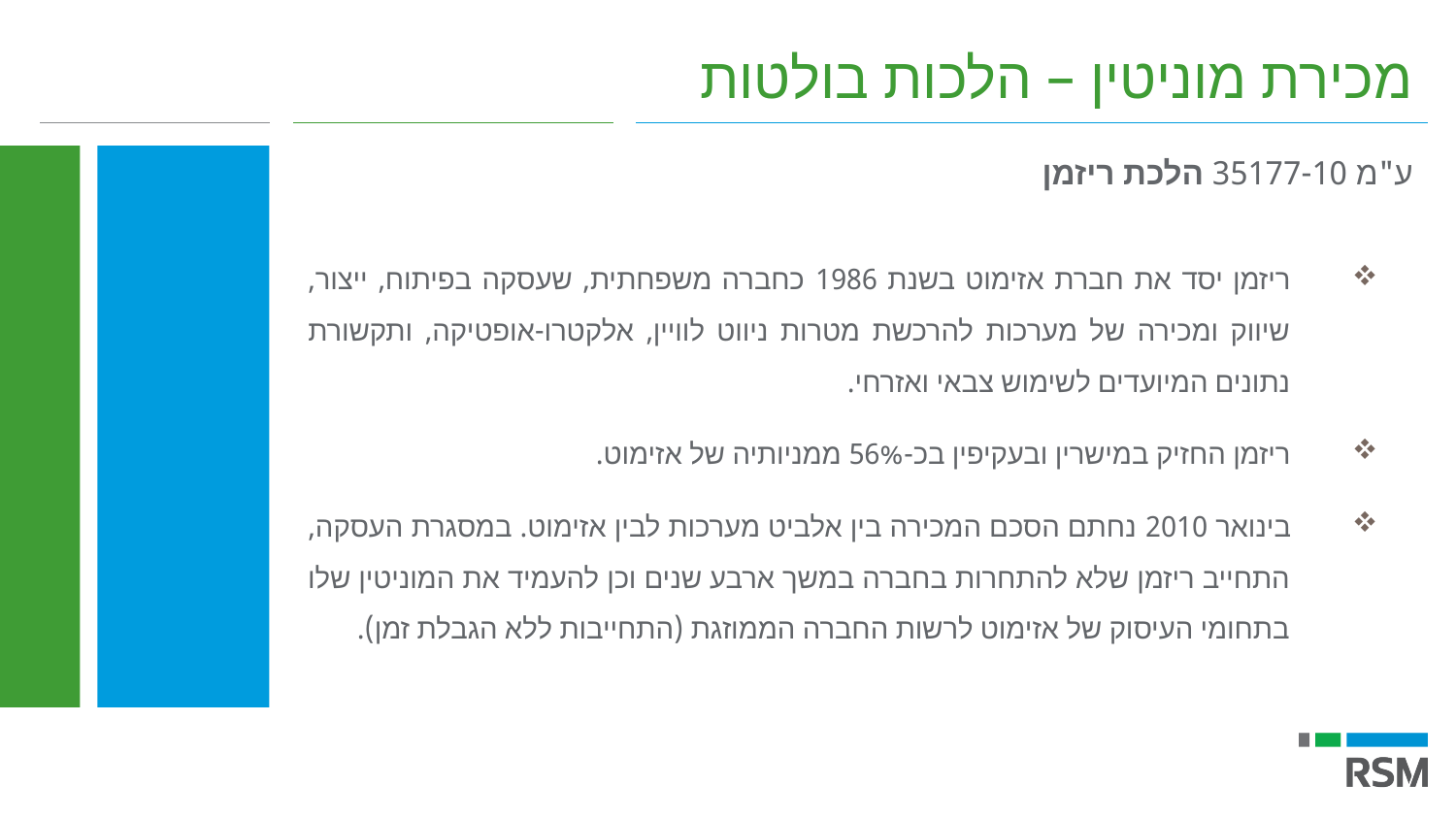

מכירת מוניטין – הלכות בולטות
ע"מ 35177-10 הלכת ריזמן
ריזמן יסד את חברת אזימוט בשנת 1986 כחברה משפחתית, שעסקה בפיתוח, ייצור, שיווק ומכירה של מערכות להרכשת מטרות ניווט לוויין, אלקטרו-אופטיקה, ותקשורת נתונים המיועדים לשימוש צבאי ואזרחי.
ריזמן החזיק במישרין ובעקיפין בכ-56% ממניותיה של אזימוט.
בינואר 2010 נחתם הסכם המכירה בין אלביט מערכות לבין אזימוט. במסגרת העסקה, התחייב ריזמן שלא להתחרות בחברה במשך ארבע שנים וכן להעמיד את המוניטין שלו בתחומי העיסוק של אזימוט לרשות החברה הממוזגת (התחייבות ללא הגבלת זמן).